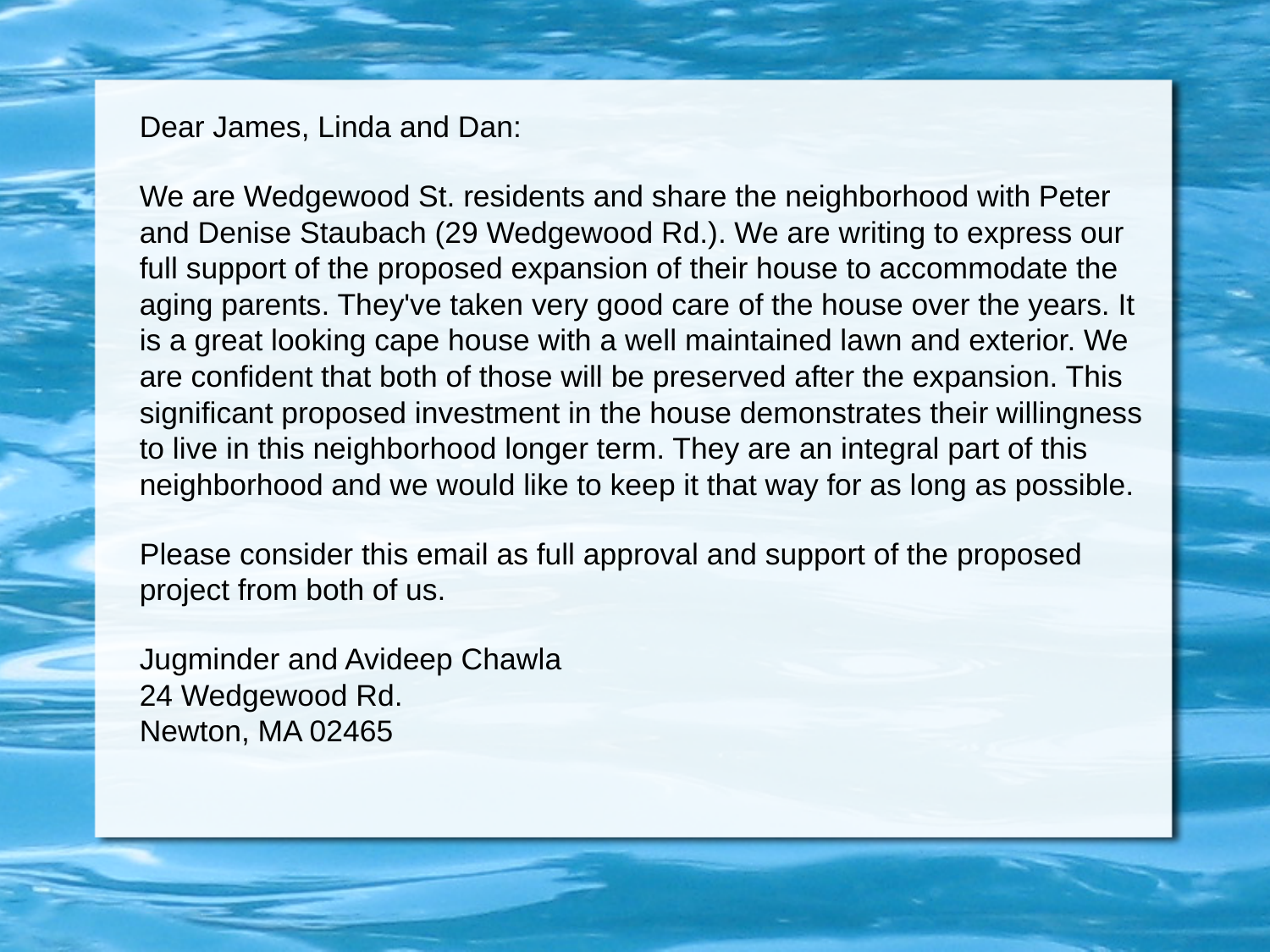

Dear James, Linda and Dan:
We are Wedgewood St. residents and share the neighborhood with Peter and Denise Staubach (29 Wedgewood Rd.). We are writing to express our full support of the proposed expansion of their house to accommodate the aging parents. They've taken very good care of the house over the years. It is a great looking cape house with a well maintained lawn and exterior. We are confident that both of those will be preserved after the expansion. This significant proposed investment in the house demonstrates their willingness to live in this neighborhood longer term. They are an integral part of this neighborhood and we would like to keep it that way for as long as possible.
Please consider this email as full approval and support of the proposed project from both of us.
Jugminder and Avideep Chawla
24 Wedgewood Rd.
Newton, MA 02465